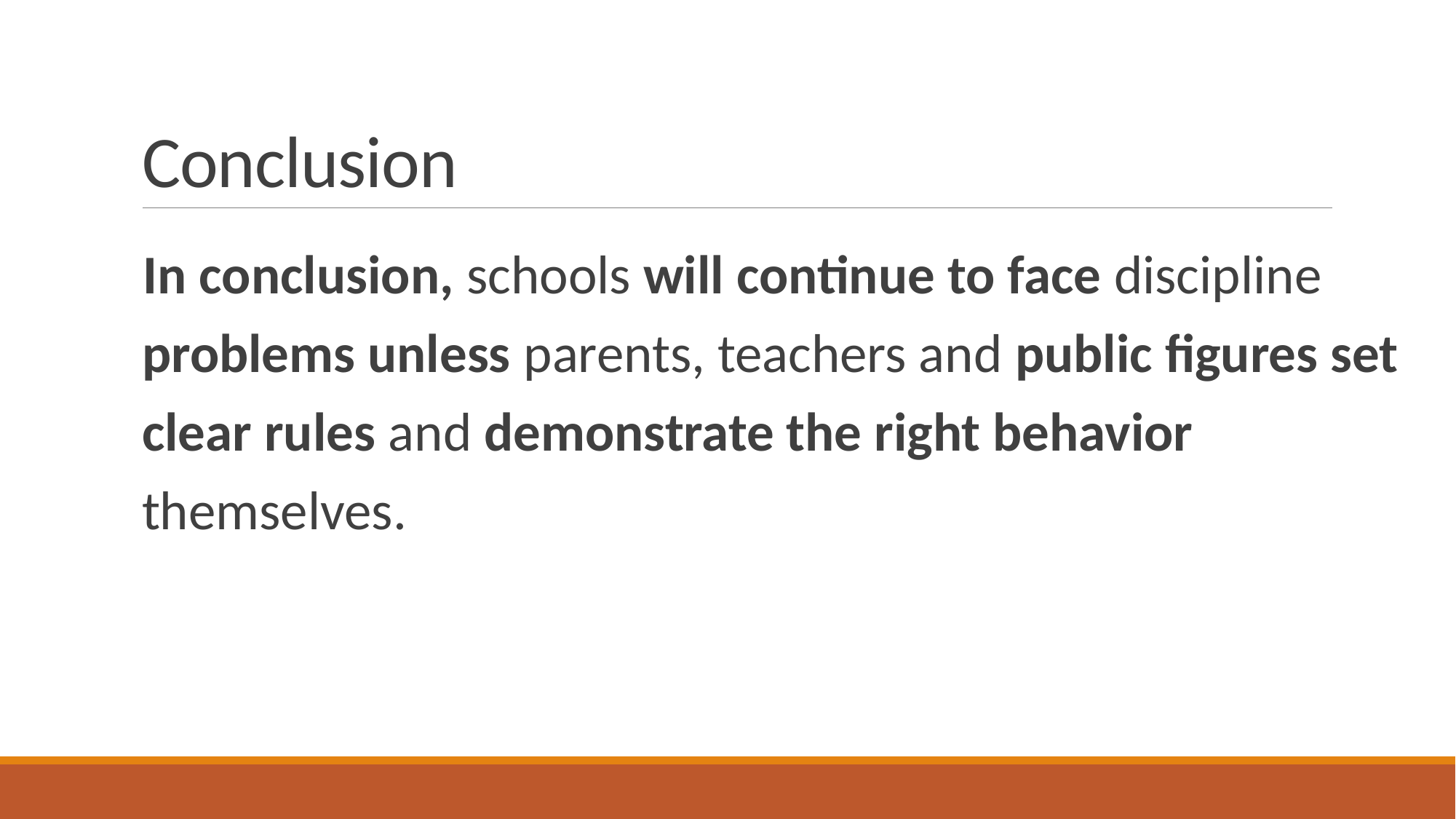

# Conclusion
In conclusion, schools will continue to face discipline problems unless parents, teachers and public figures set clear rules and demonstrate the right behavior themselves.